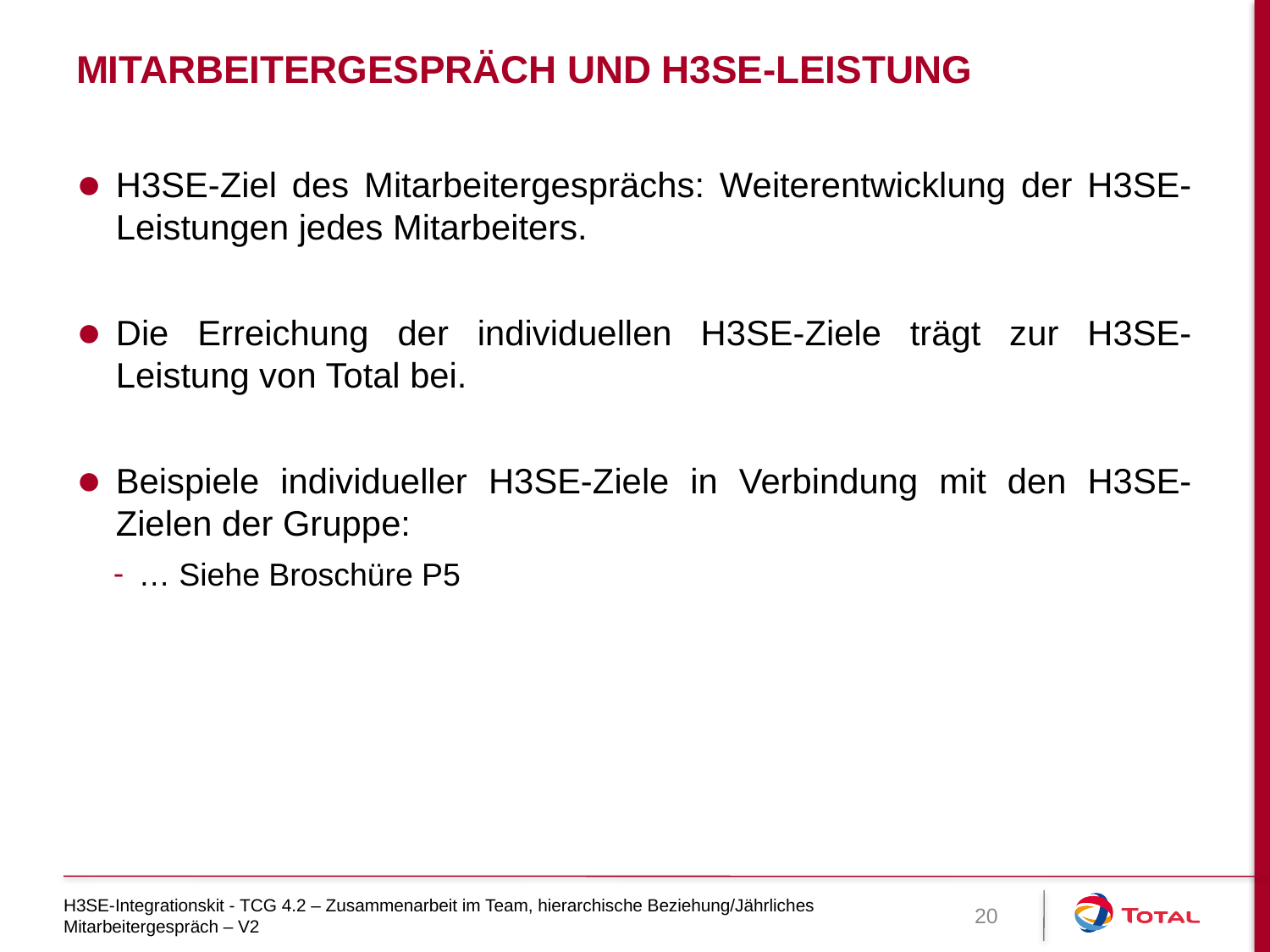

# Mitarbeitergespräch und H3SE-Leistung
H3SE-Ziel des Mitarbeitergesprächs: Weiterentwicklung der H3SE-Leistungen jedes Mitarbeiters.

Die Erreichung der individuellen H3SE-Ziele trägt zur H3SE-Leistung von Total bei.

Beispiele individueller H3SE-Ziele in Verbindung mit den H3SE-Zielen der Gruppe:
… Siehe Broschüre P5

H3SE-Integrationskit - TCG 4.2 – Zusammenarbeit im Team, hierarchische Beziehung/Jährliches Mitarbeitergespräch – V2
20